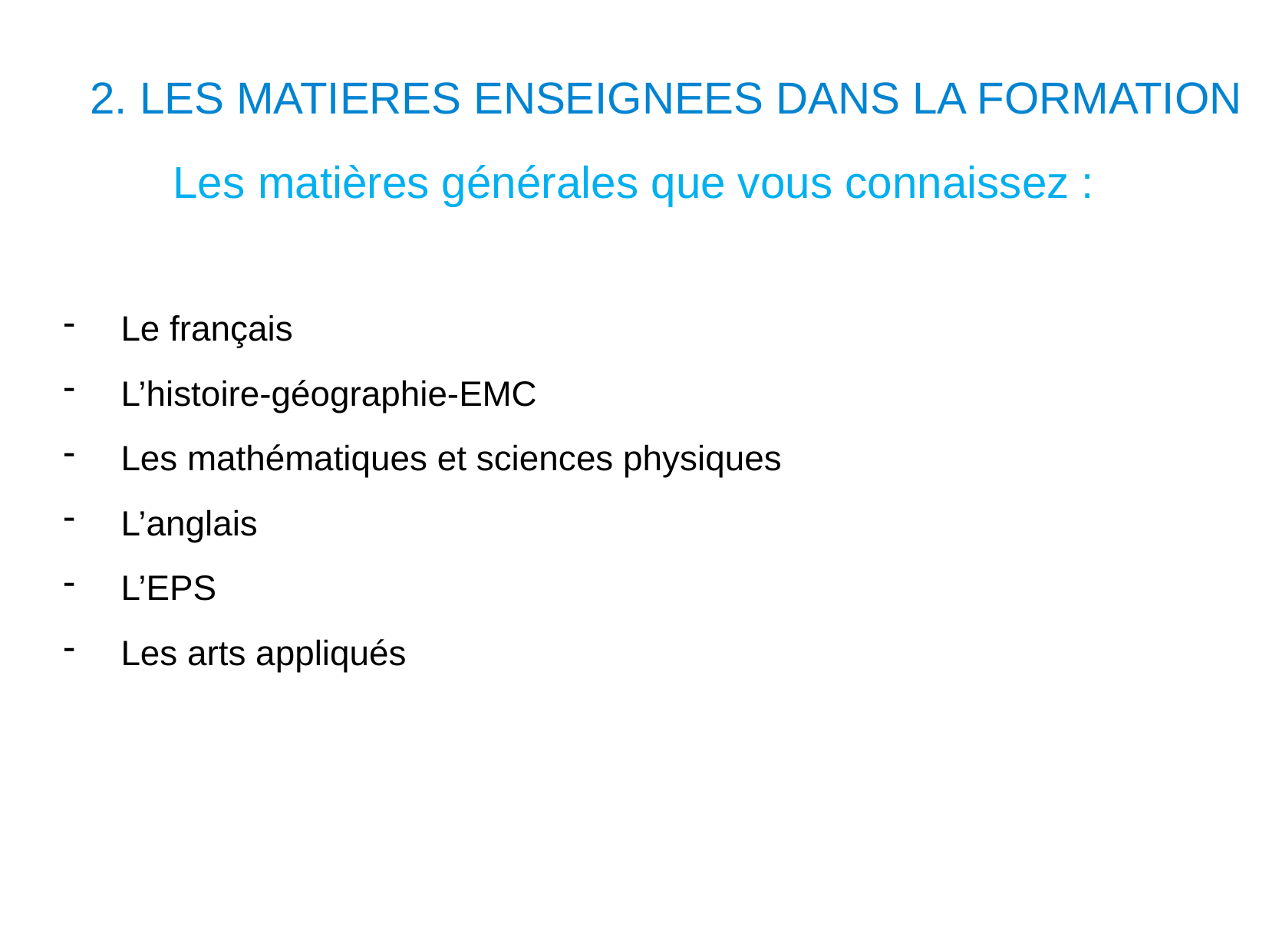

# 2. LES MATIERES ENSEIGNEES DANS LA FORMATION
Les matières générales que vous connaissez :

Le français
L’histoire-géographie-EMC
Les mathématiques et sciences physiques
L’anglais
L’EPS
Les arts appliqués